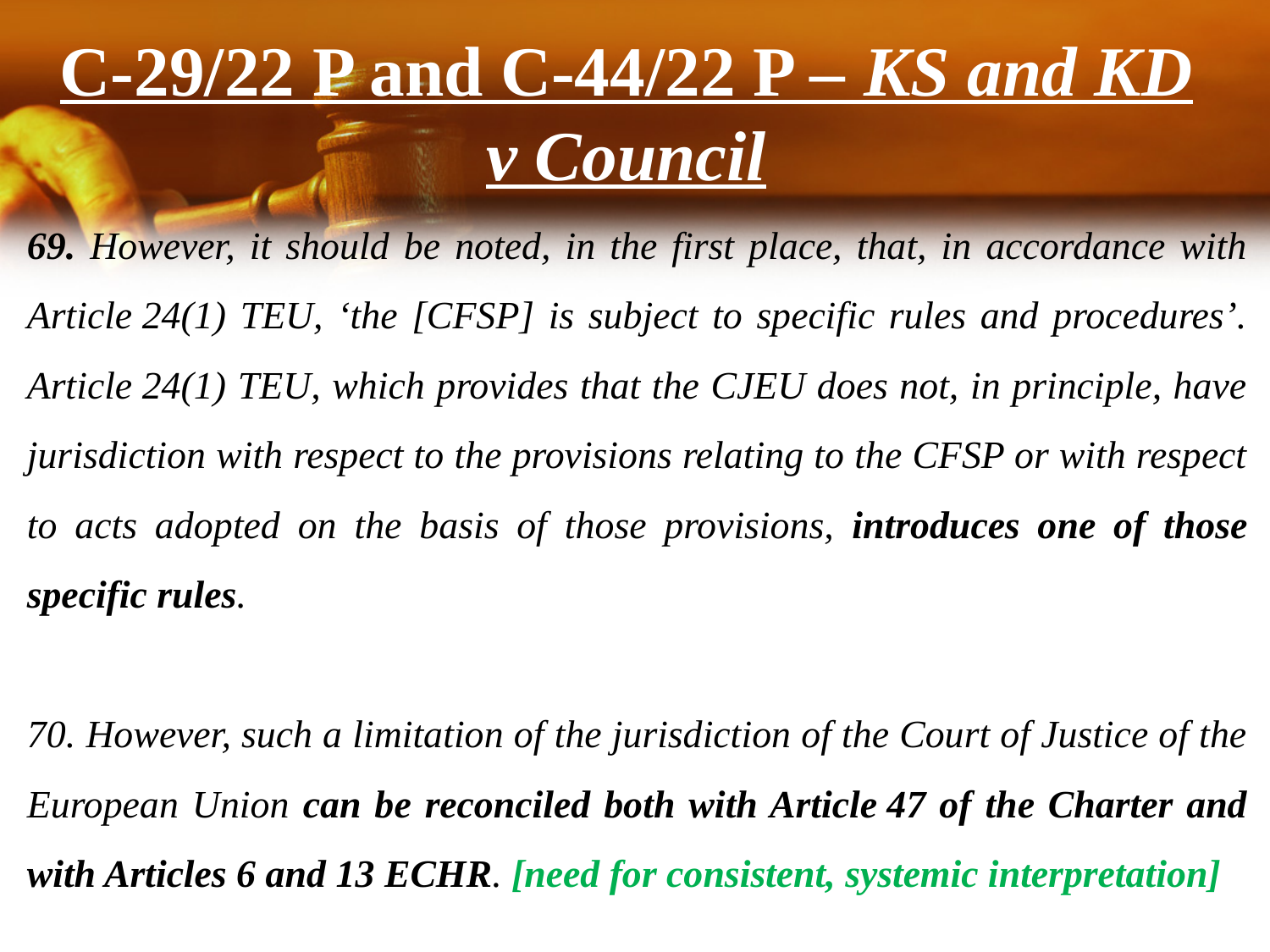

# C‑29/22 P and C‑44/22 P – KS and KD v Council
69. However, it should be noted, in the first place, that, in accordance with Article 24(1) TEU, ‘the [CFSP] is subject to specific rules and procedures’. Article 24(1) TEU, which provides that the CJEU does not, in principle, have jurisdiction with respect to the provisions relating to the CFSP or with respect to acts adopted on the basis of those provisions, introduces one of those specific rules.

70. However, such a limitation of the jurisdiction of the Court of Justice of the European Union can be reconciled both with Article 47 of the Charter and with Articles 6 and 13 ECHR. [need for consistent, systemic interpretation]